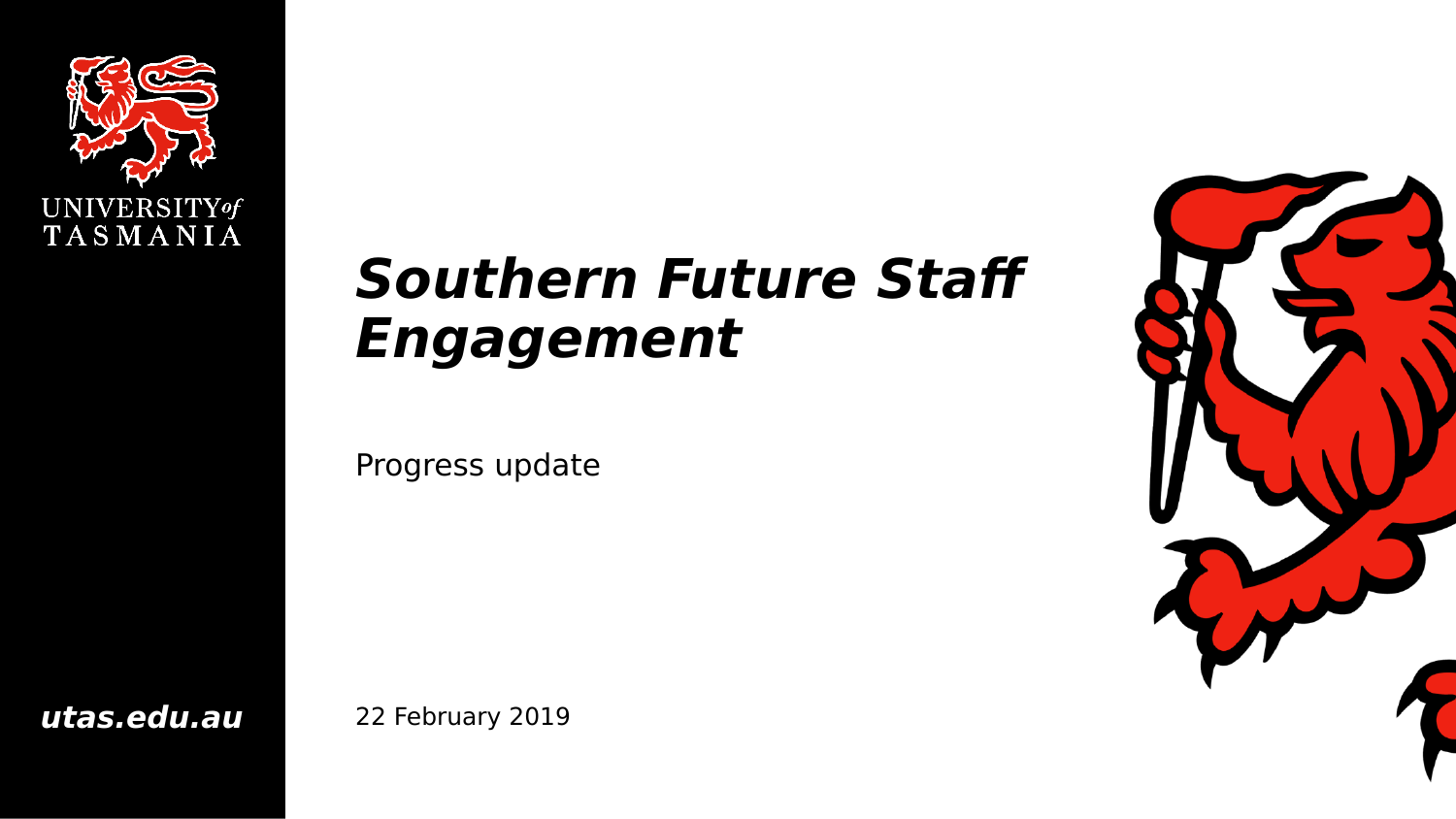

# Southern Future Staff Engagement
Progress update
22 February 2019